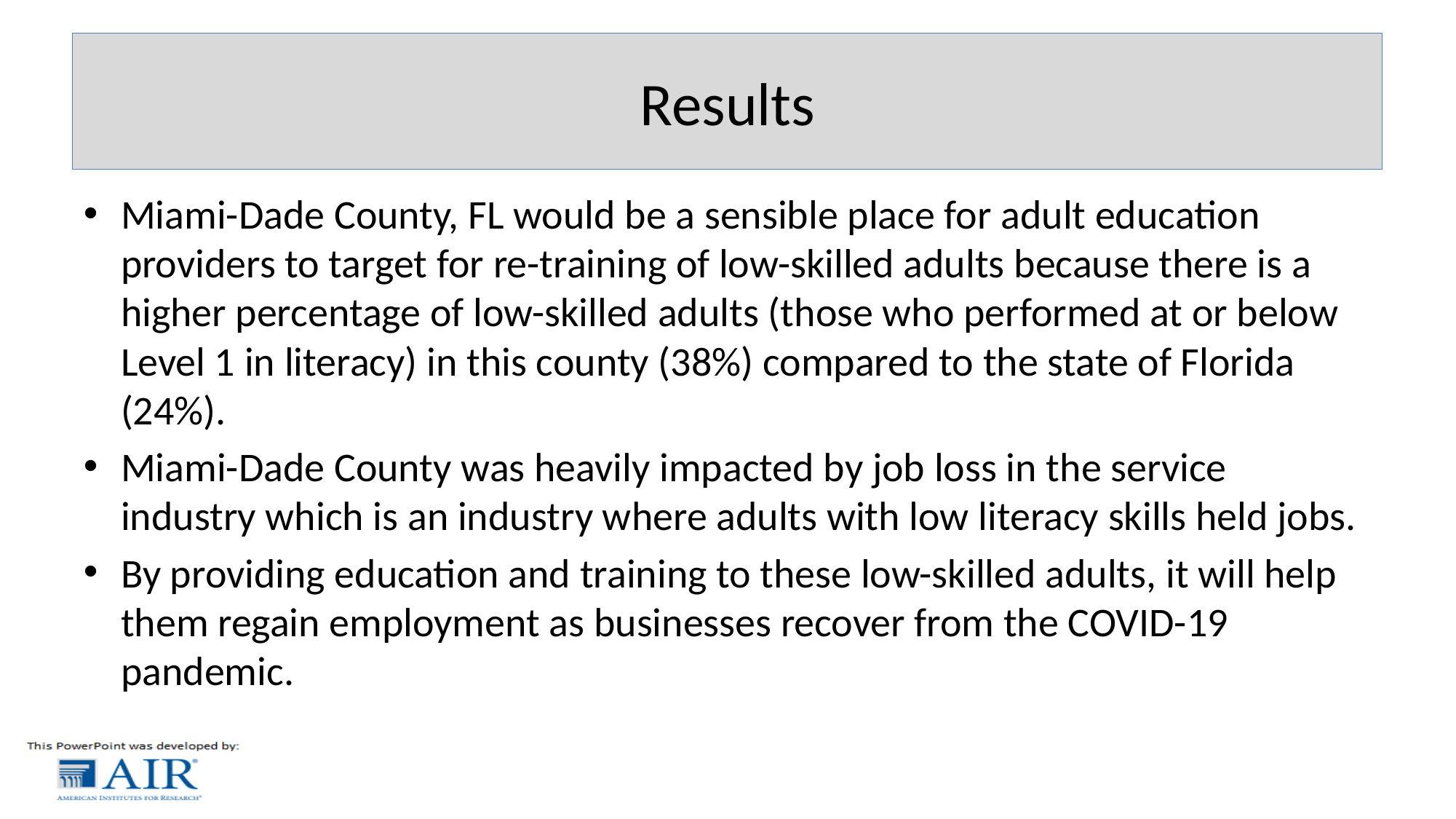

# Results
Miami-Dade County, FL would be a sensible place for adult education providers to target for re-training of low-skilled adults because there is a higher percentage of low-skilled adults (those who performed at or below Level 1 in literacy) in this county (38%) compared to the state of Florida (24%).
Miami-Dade County was heavily impacted by job loss in the service industry which is an industry where adults with low literacy skills held jobs.
By providing education and training to these low-skilled adults, it will help them regain employment as businesses recover from the COVID-19 pandemic.